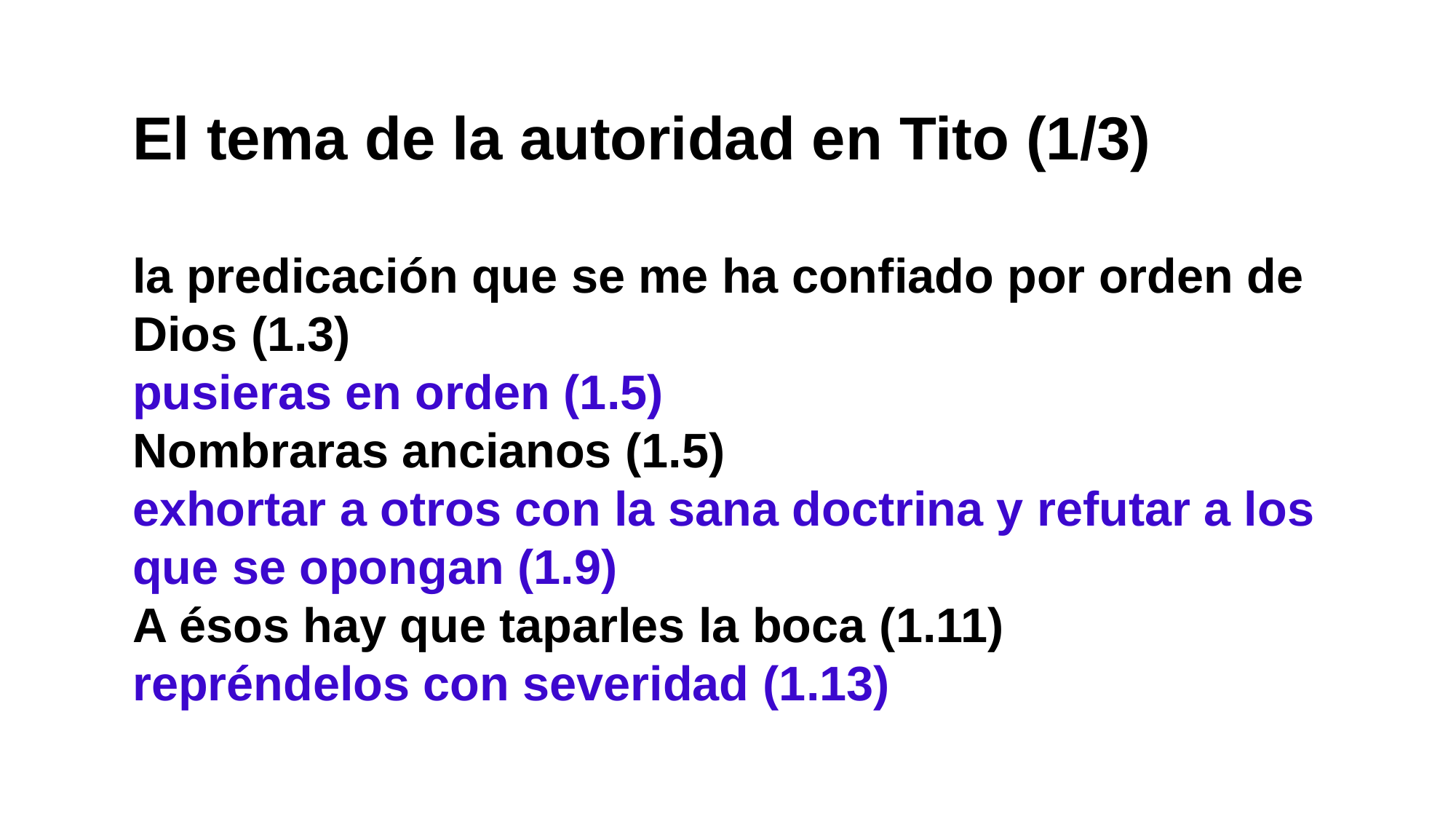

El tema de la autoridad en Tito (1/3)

la predicación que se me ha confiado por orden de Dios (1.3)
pusieras en orden (1.5)
Nombraras ancianos (1.5)
exhortar a otros con la sana doctrina y refutar a los que se opongan (1.9)
A ésos hay que taparles la boca (1.11)
repréndelos con severidad (1.13)